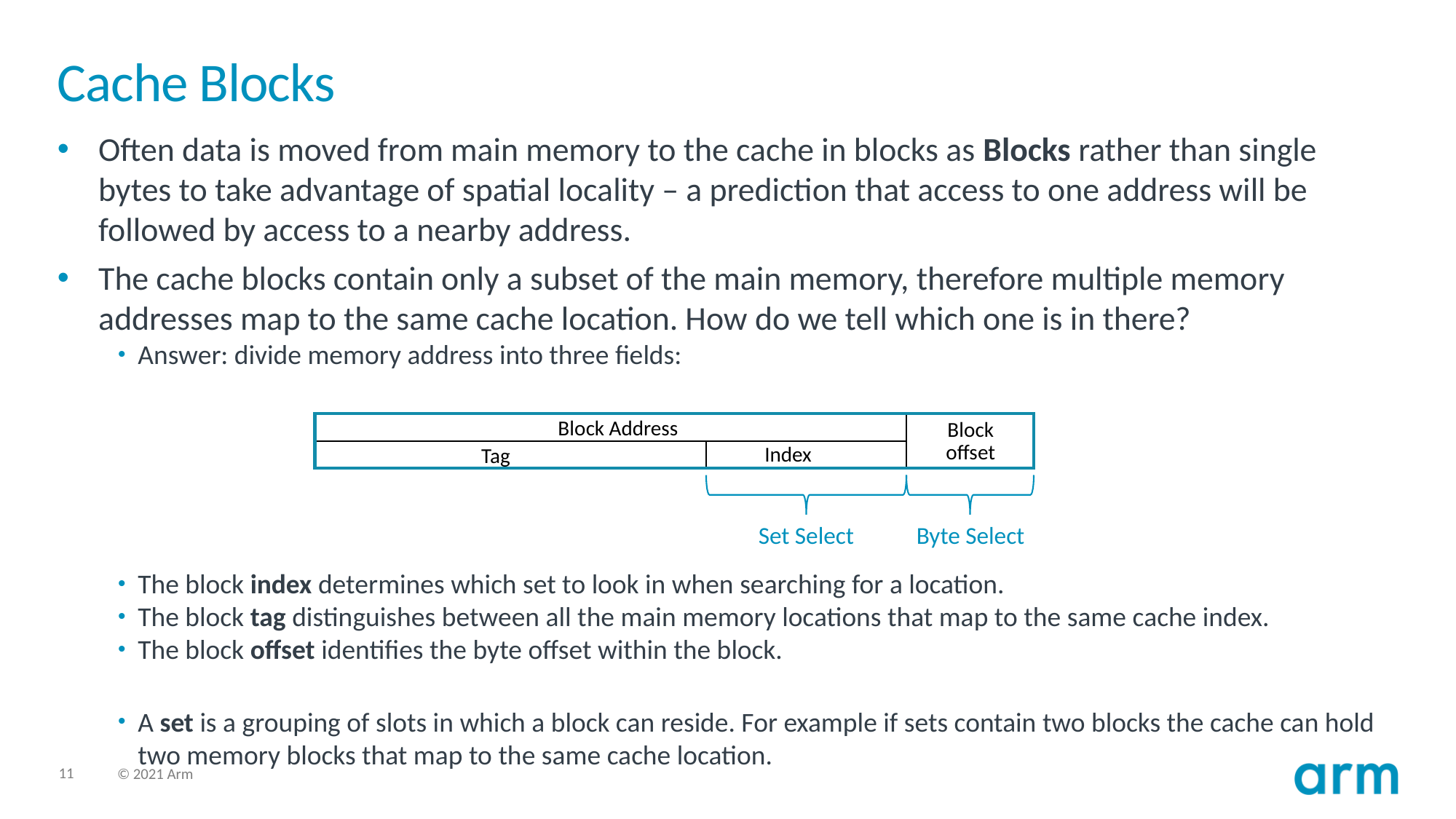

# Cache Blocks
Often data is moved from main memory to the cache in blocks as Blocks rather than single bytes to take advantage of spatial locality – a prediction that access to one address will be followed by access to a nearby address.
The cache blocks contain only a subset of the main memory, therefore multiple memory addresses map to the same cache location. How do we tell which one is in there?
Answer: divide memory address into three fields:

The block index determines which set to look in when searching for a location.
The block tag distinguishes between all the main memory locations that map to the same cache index.
The block offset identifies the byte offset within the block.

A set is a grouping of slots in which a block can reside. For example if sets contain two blocks the cache can hold two memory blocks that map to the same cache location.

Block Address

Block
offset

Index
Tag

Set Select
Byte Select